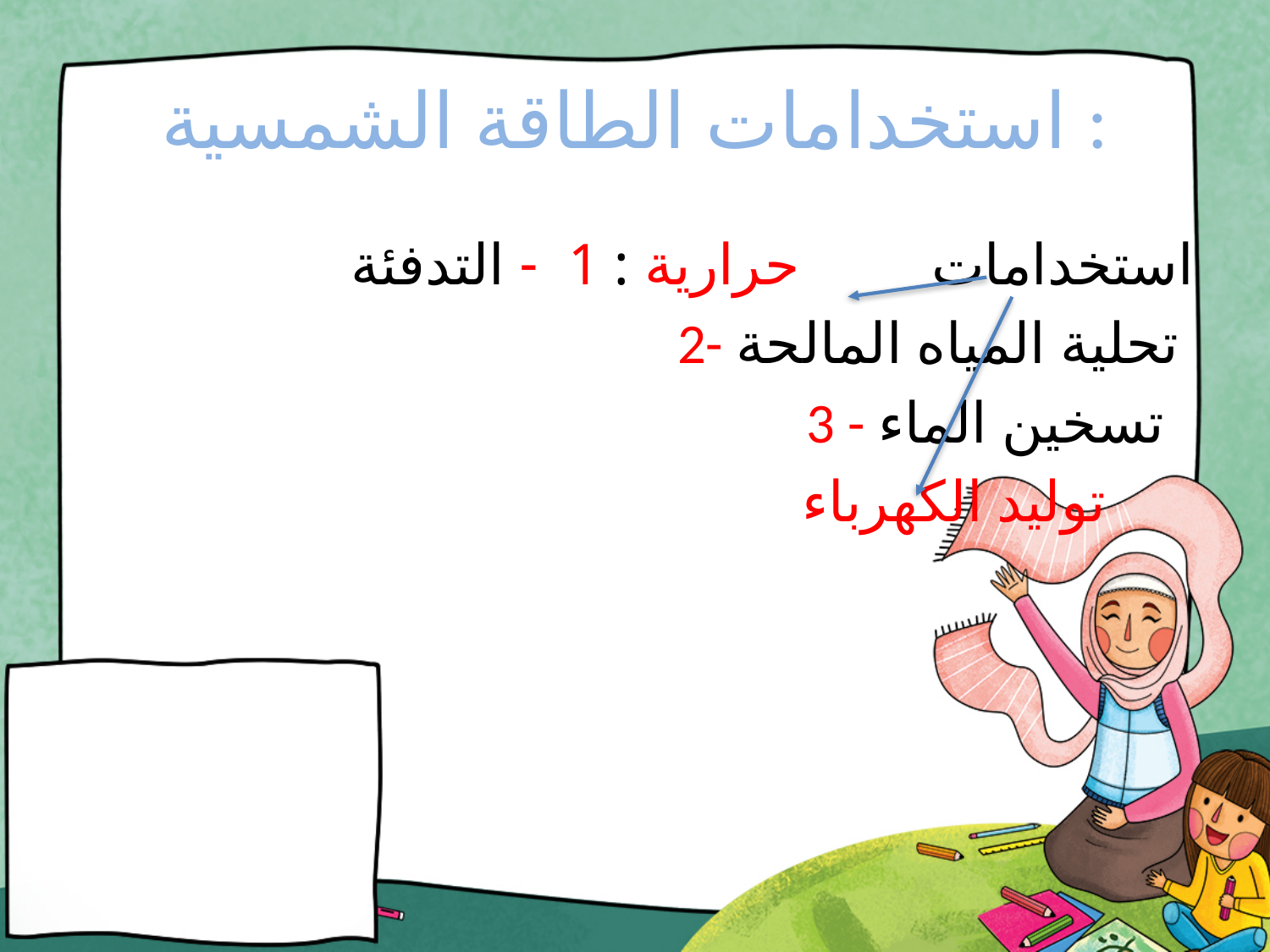

# استخدامات الطاقة الشمسية :
استخدامات         حرارية : 1  - التدفئة
                                 2- تحلية المياه المالحة
                                3 - تسخين الماء
                   توليد الكهرباء